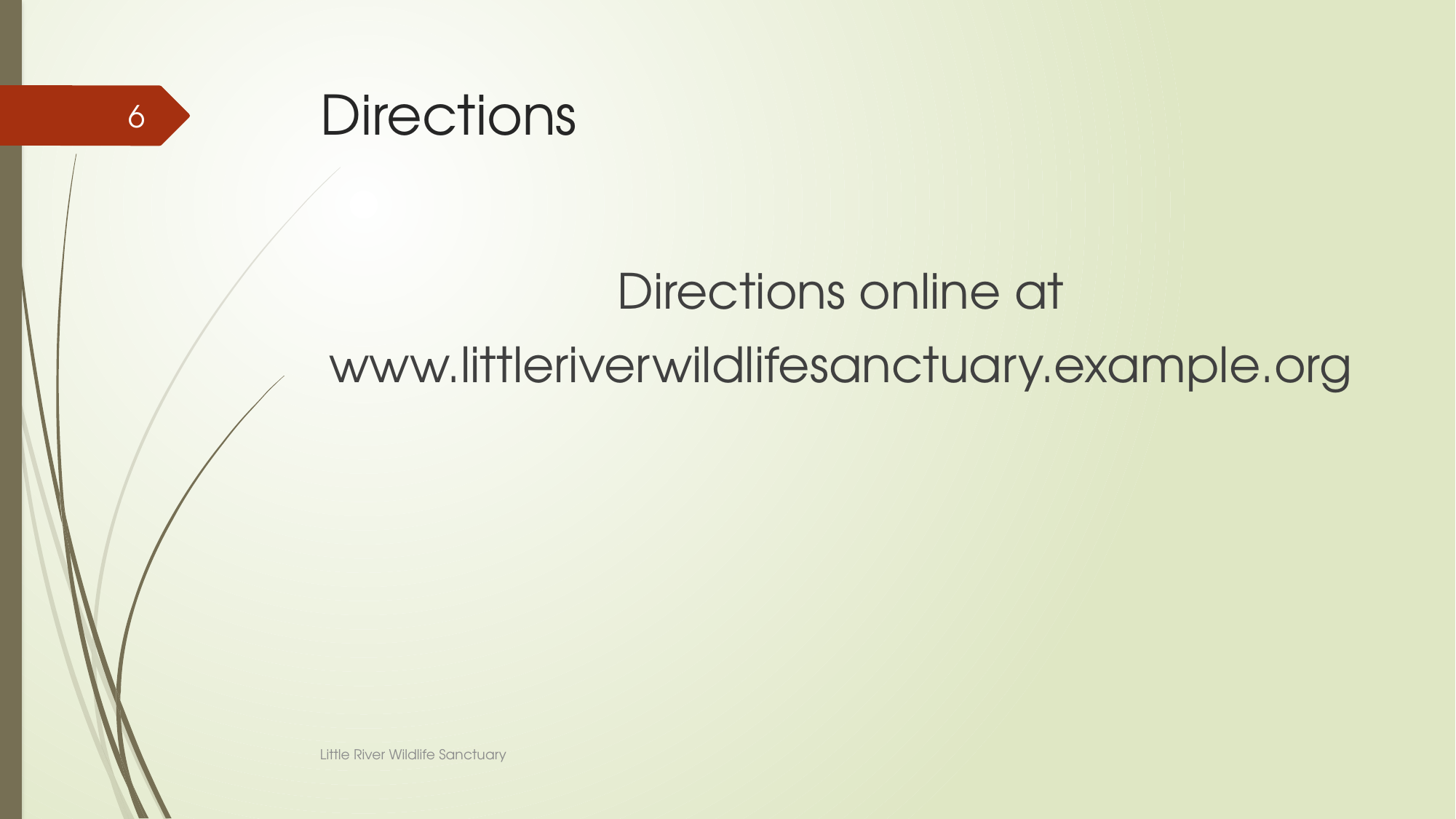

# Directions
6
Directions online at
www.littleriverwildlifesanctuary.example.org
Little River Wildlife Sanctuary